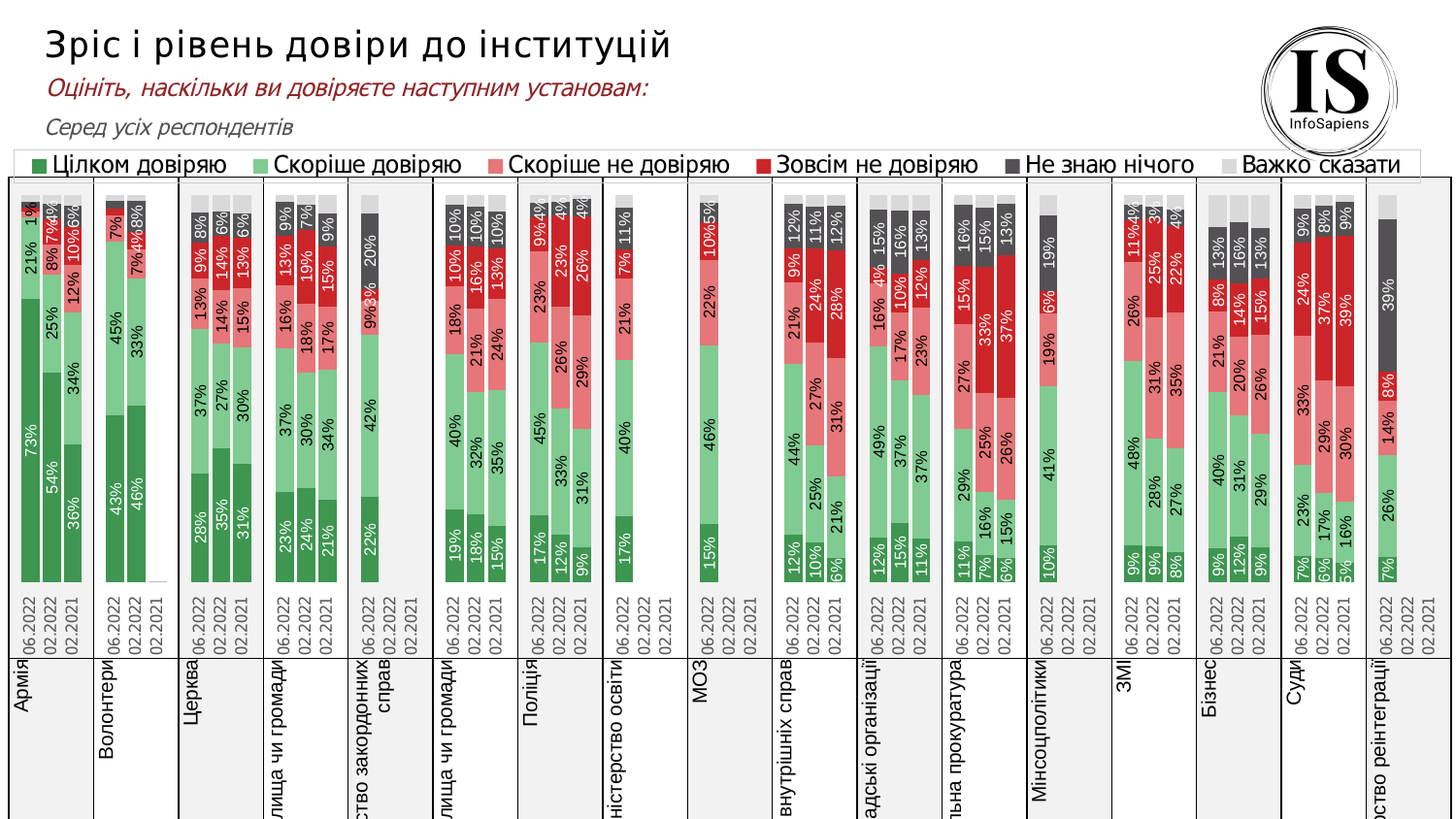

# Зріс і рівень довіри до інституцій
Оцініть, наскільки ви довіряєте наступним установам:
Серед усіх респондентів

### Chart

| Category | Цілком довіряю | Скоріше довіряю | Скоріше не довіряю | Зовсім не довіряю | Не знаю нічого | Важко сказати |
|---|---|---|---|---|---|---|
| 06.2022 | 0.7315141418838791 | 0.2119083092227026 | 0.014588886740318633 | 0.009270791733598087 | 0.014957486419189791 | 0.017760384000311925 |
| 02.2022 | 0.5411 | 0.2547 | 0.077 | 0.0663 | 0.0382 | 0.0226 |
| 02.2021 | 0.3558383637684177 | 0.3418315053200883 | 0.12343469956942636 | 0.09571255866070788 | 0.05727443986674332 | 0.025908432814616345 |
|  | None | None | None | None | None | None |
| 06.2022 | 0.43211811158664054 | 0.44952489509795535 | 0.06532274099490433 | 0.018507883418824266 | 0.020172181825077285 | 0.014354187076598184 |
| 02.2022 | 0.4567 | 0.3294 | 0.0736 | 0.0446 | 0.0807 | 0.0149 |
| 02.2021 | 0.0 | 0.0 | 0.0 | 0.0 | 0.0 | 0.0 |
|  | None | None | None | None | None | None |
| 06.2022 | 0.2818893459894886 | 0.3736239635663139 | 0.12946818368480956 | 0.09167421740600604 | 0.0801115280481969 | 0.04323276130518506 |
| 02.2022 | 0.3467 | 0.2715 | 0.1357 | 0.1423 | 0.0617 | 0.0421 |
| 02.2021 | 0.30658353006127337 | 0.3003546245524292 | 0.15404877295785976 | 0.12929650849166624 | 0.06304133832209902 | 0.046675225614672466 |
|  | None | None | None | None | None | None |
| 06.2022 | 0.23321298994607054 | 0.37088946556152114 | 0.16409025277171468 | 0.1269759859274781 | 0.08676682191097836 | 0.01806448388223707 |
| 02.2022 | 0.2439 | 0.2973 | 0.1793 | 0.1902 | 0.0656 | 0.0236 |
| 02.2021 | 0.2120635211836716 | 0.3358754970614369 | 0.16503760944804294 | 0.15494301251727252 | 0.08638547675635008 | 0.04569488303322594 |
|  | None | None | None | None | None | None |
| 06.2022 | 0.2193346024186952 | 0.4211187212432673 | 0.08796852060703615 | 0.02939717342068484 | 0.19601312374902857 | 0.04616785856128789 |
| 02.2022 | None | None | None | None | None | None |
| 02.2021 | None | None | None | None | None | None |
|  | None | None | None | None | None | None |
| 06.2022 | 0.18912882943471282 | 0.40137183882860117 | 0.175032942578886 | 0.10455620569062038 | 0.10468510599816479 | 0.025225077469014822 |
| 02.2022 | 0.1765 | 0.3153 | 0.2146 | 0.1606 | 0.1035 | 0.0296 |
| 02.2021 | 0.1455338530963806 | 0.34996906976080594 | 0.236085865710243 | 0.1312911600792261 | 0.09589978049736209 | 0.04122027085598231 |
|  | None | None | None | None | None | None |
| 06.2022 | 0.17400574374401295 | 0.4459834982872673 | 0.23438658868350765 | 0.08888151990640296 | 0.03810696611710458 | 0.018635683261704554 |
| 02.2022 | 0.1234 | 0.3264 | 0.263 | 0.2345 | 0.0366 | 0.0161 |
| 02.2021 | 0.08963280781934174 | 0.30653381865736995 | 0.2925085707478436 | 0.257734895570209 | 0.04359431641265062 | 0.009995590792585078 |
|  | None | None | None | None | None | None |
| 06.2022 | 0.17112774647918047 | 0.40336463625614166 | 0.21165660995707486 | 0.07316253378471828 | 0.10984290123717358 | 0.030845572285711175 |
| 02.2022 | None | None | None | None | None | None |
| 02.2021 | None | None | None | None | None | None |
|  | None | None | None | None | None | None |
| 06.2022 | 0.14987256489512144 | 0.4632382831995242 | 0.22022530189710132 | 0.0981814113762304 | 0.049655655660317335 | 0.018826782971705345 |
| 02.2022 | None | None | None | None | None | None |
| 02.2021 | None | None | None | None | None | None |
|  | None | None | None | None | None | None |
| 06.2022 | 0.12299758953376415 | 0.440616803336099 | 0.21129640959326734 | 0.08671032198892879 | 0.11727939437312435 | 0.02109948117481635 |
| 02.2022 | 0.1025 | 0.2507 | 0.2657 | 0.2447 | 0.1065 | 0.0299 |
| 02.2021 | 0.061615488426463354 | 0.2123682680050313 | 0.3058188183415638 | 0.2771399339270969 | 0.1156269958931275 | 0.027430495406717114 |
|  | None | None | None | None | None | None |
| 06.2022 | 0.1159366952202989 | 0.49315945645019527 | 0.16308265293221924 | 0.04003466373808284 | 0.15166376426231767 | 0.0361227673968861 |
| 02.2022 | 0.1536 | 0.3684 | 0.1742 | 0.1019 | 0.1629 | 0.039 |
| 02.2021 | 0.11239510742394807 | 0.37150311403225955 | 0.22694146275868177 | 0.12066928200663803 | 0.12825694080423553 | 0.04023409297423707 |
|  | None | None | None | None | None | None |
| 06.2022 | 0.1058421046483675 | 0.28955923883537993 | 0.27126715628983233 | 0.14981256481266936 | 0.1585102579559118 | 0.02500867745783905 |
| 02.2022 | 0.0701 | 0.1637 | 0.2549 | 0.3269 | 0.1516 | 0.0328 |
| 02.2021 | 0.06139574180055844 | 0.1527099312853093 | 0.2621651180055923 | 0.369360013264213 | 0.13263818792489088 | 0.02173100771943604 |
|  | None | None | None | None | None | None |
| 06.2022 | 0.09594151351999111 | 0.41192092990478024 | 0.1864578320006 | 0.05916264635152012 | 0.19455922503427212 | 0.05195785318883636 |
| 02.2022 | None | None | None | None | None | None |
| 02.2021 | None | None | None | None | None | None |
|  | None | None | None | None | None | None |
| 06.2022 | 0.09482001487250315 | 0.47778346999942156 | 0.2555964700034793 | 0.10795870259973768 | 0.03871236512082419 | 0.025128977404034084 |
| 02.2022 | 0.0937 | 0.278 | 0.3138 | 0.254 | 0.0305 | 0.03 |
| 02.2021 | 0.07811833010002521 | 0.2670538360197457 | 0.3519030508224263 | 0.2242172978732033 | 0.041117979737752684 | 0.037589505446846826 |
|  | None | None | None | None | None | None |
| 06.2022 | 0.08691812159405174 | 0.4040400355919902 | 0.20994901130388732 | 0.08228732594998837 | 0.13499627924088245 | 0.08180922631919996 |
| 02.2022 | 0.1169 | 0.314 | 0.2041 | 0.137 | 0.1573 | 0.0705 |
| 02.2021 | 0.09082316550253211 | 0.2917241276033975 | 0.25663451741776133 | 0.14555390272606364 | 0.13096365513492667 | 0.08430063161531874 |
|  | None | None | None | None | None | None |
| 06.2022 | 0.06823933895288463 | 0.23457408893930773 | 0.33340719986014217 | 0.24135068254824457 | 0.08883051990858926 | 0.033598169790831627 |
| 02.2022 | 0.0624 | 0.1677 | 0.2911 | 0.3715 | 0.0807 | 0.0265 |
| 02.2021 | 0.05110906260347645 | 0.15796694875482958 | 0.29701514074444446 | 0.39010085196090905 | 0.08595304663230442 | 0.017854949304036 |
|  | None | None | None | None | None | None |
| 06.2022 | 0.06544574088006422 | 0.2619690644241708 | 0.14267167133300737 | 0.07532213226133666 | 0.39200974741242545 | 0.06258164368899549 |
| 02.2022 | None | None | None | None | None | None |
| 02.2021 | None | None | None | None | None | None |
|  |  |  |  |  |  |  |  |  |  |  |  |  |  |  |  |  |
| --- | --- | --- | --- | --- | --- | --- | --- | --- | --- | --- | --- | --- | --- | --- | --- | --- |
| Армія | Волонтери | Церква | Голова селища чи громади | Міністерство закордонних справ | Рада селища чи громади | Поліція | Міністерство освіти | МОЗ | Міністерство внутрішніх справ | Громадські організації | Генеральна прокуратура | Мінсоцполітики | ЗМІ | Бізнес | Суди | Міністерство реінтеграції |